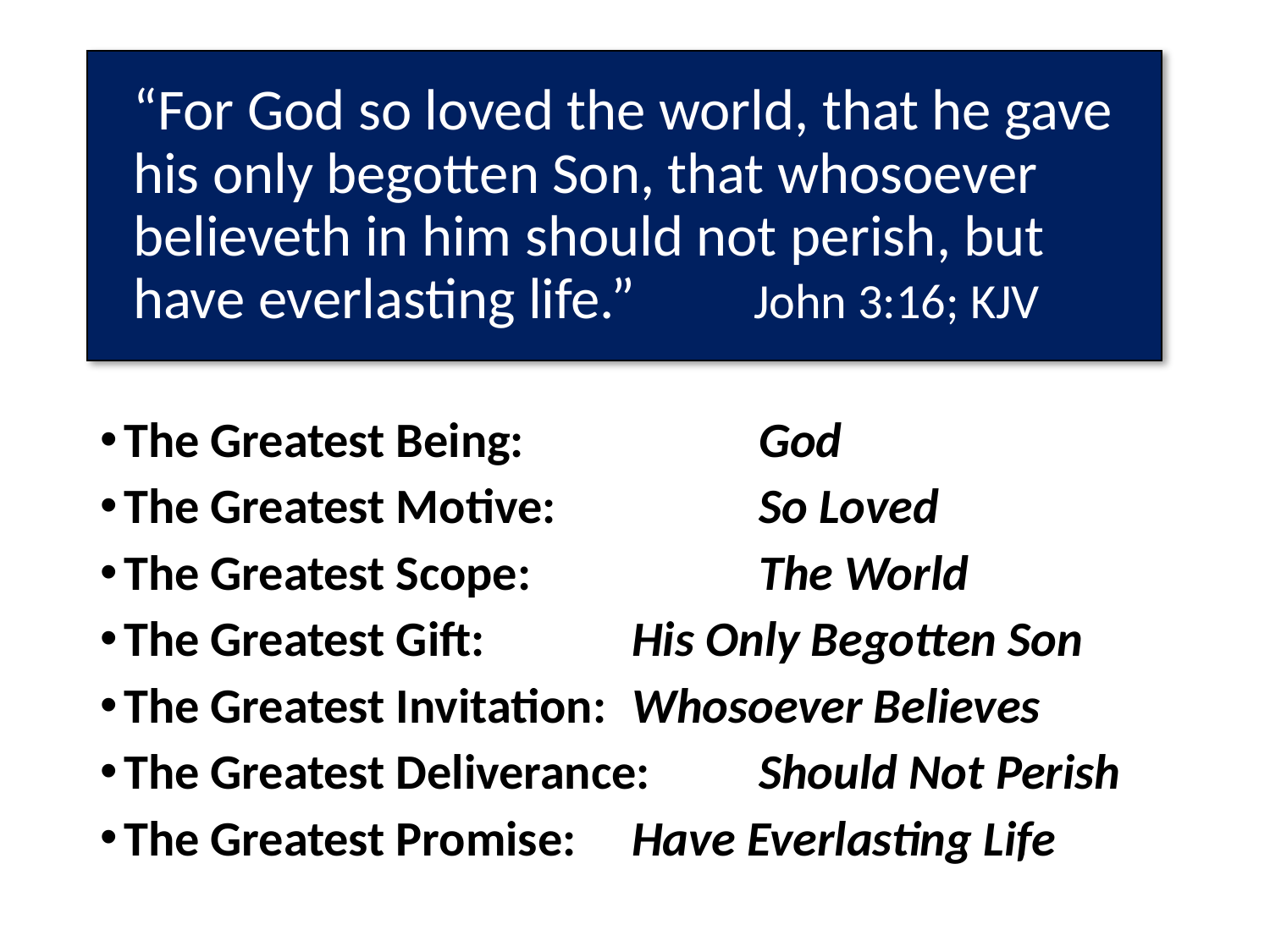

# “For God so loved the world, that he gave his only begotten Son, that whosoever believeth in him should not perish, but have everlasting life.”         John 3:16; KJV
The Greatest Being: 		God
The Greatest Motive: 		So Loved
The Greatest Scope: 		The World
The Greatest Gift: 		His Only Begotten Son
The Greatest Invitation: 	Whosoever Believes
The Greatest Deliverance: 	Should Not Perish
The Greatest Promise: 	Have Everlasting Life